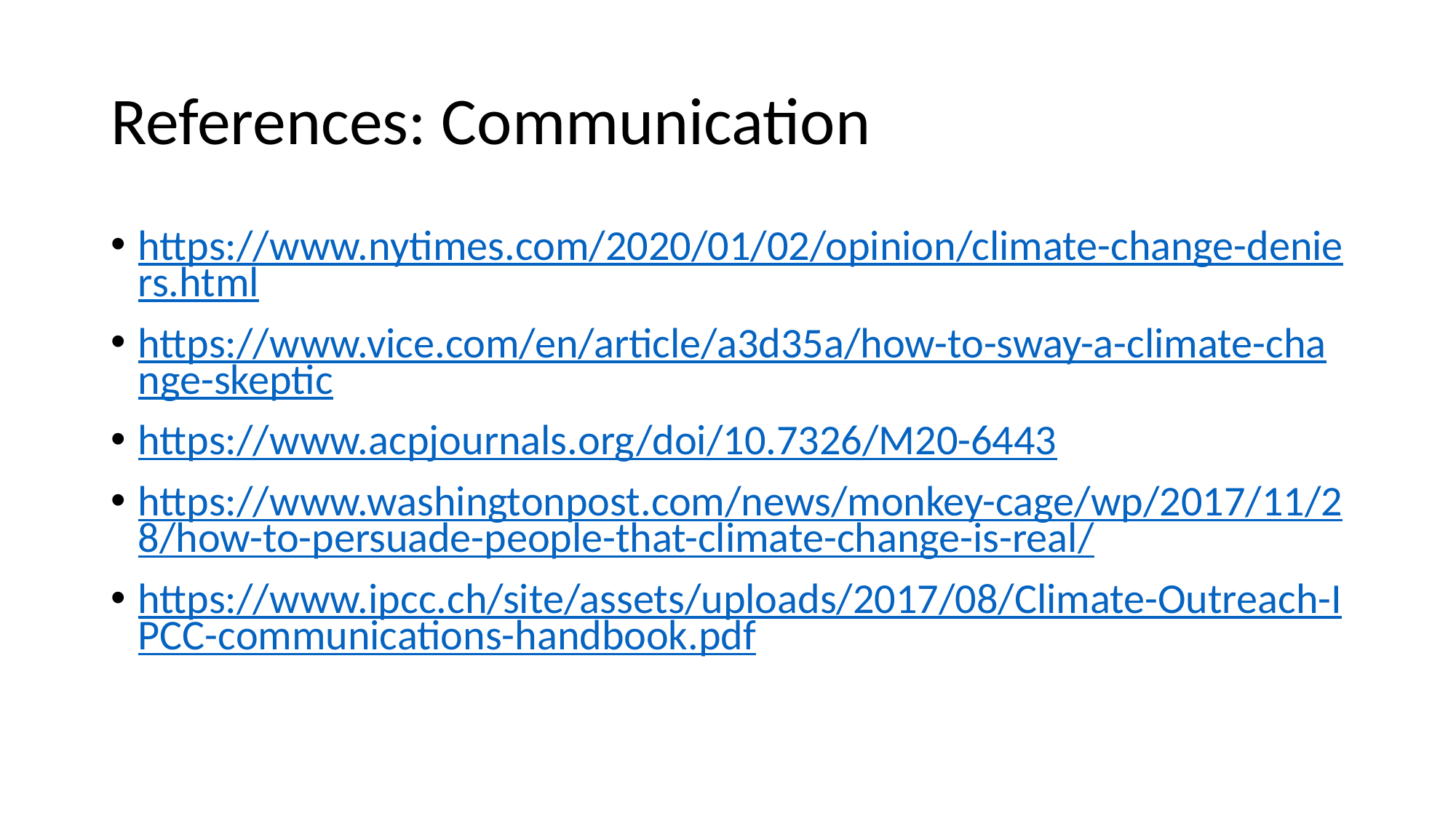

# References: Communication
https://www.nytimes.com/2020/01/02/opinion/climate-change-deniers.html
https://www.vice.com/en/article/a3d35a/how-to-sway-a-climate-change-skeptic
https://www.acpjournals.org/doi/10.7326/M20-6443
https://www.washingtonpost.com/news/monkey-cage/wp/2017/11/28/how-to-persuade-people-that-climate-change-is-real/
https://www.ipcc.ch/site/assets/uploads/2017/08/Climate-Outreach-IPCC-communications-handbook.pdf